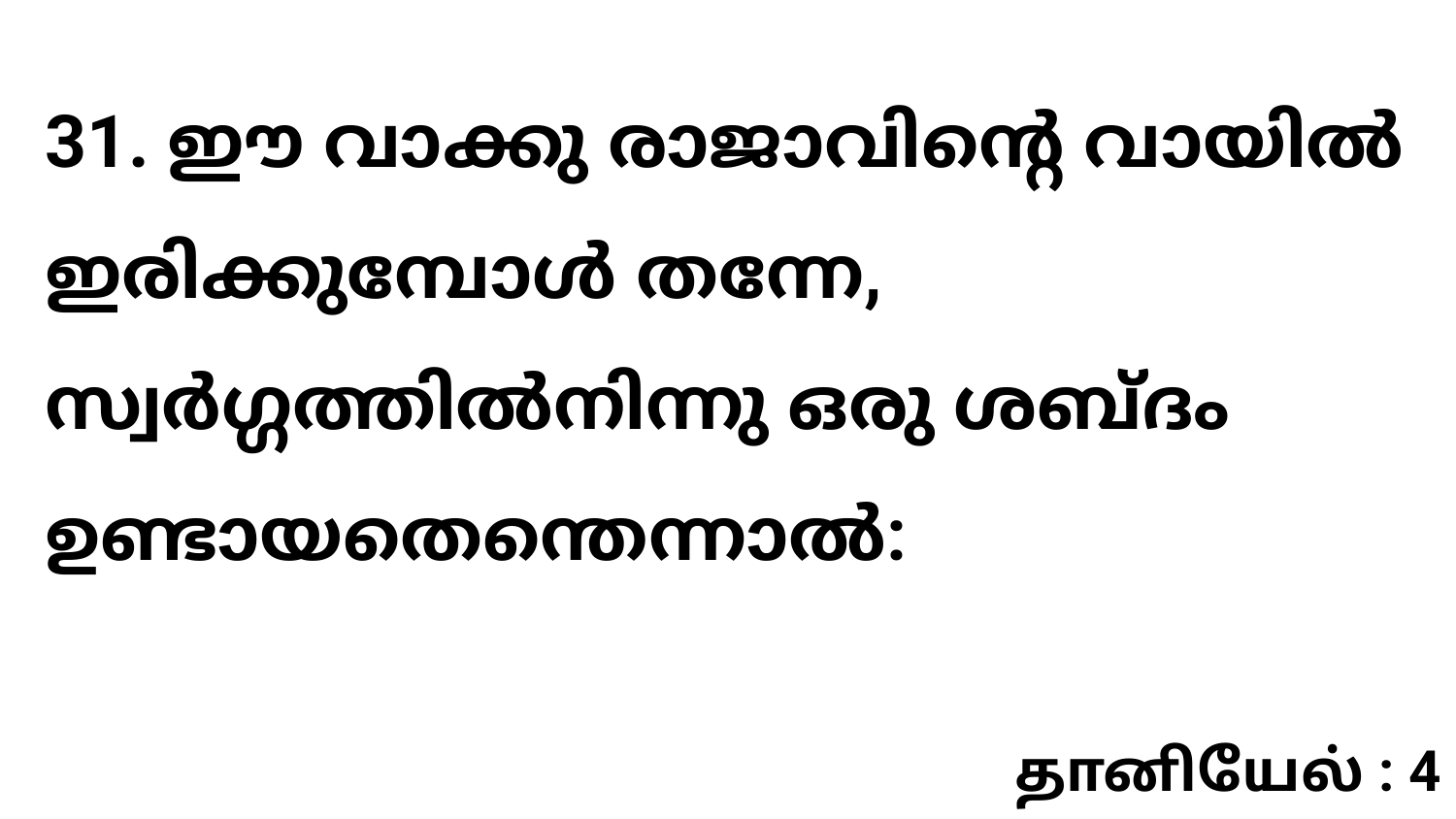

31. ഈ വാക്കു രാജാവിന്റെ വായിൽ ഇരിക്കുമ്പോൾ തന്നേ, സ്വർഗ്ഗത്തിൽനിന്നു ഒരു ശബ്ദം ഉണ്ടായതെന്തെന്നാൽ:
தானியேல் : 4